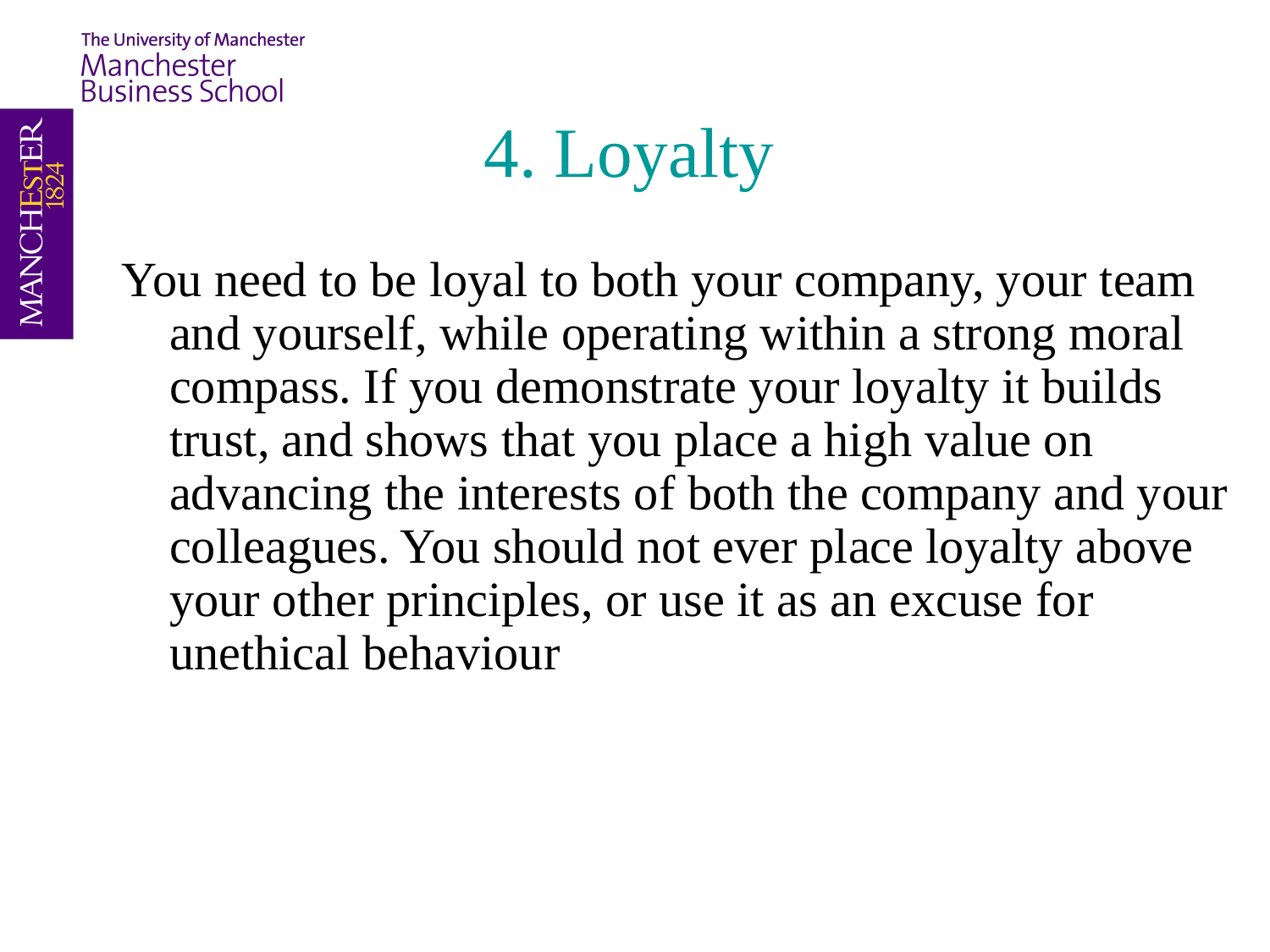

# 4. Loyalty
You need to be loyal to both your company, your team and yourself, while operating within a strong moral compass. If you demonstrate your loyalty it builds trust, and shows that you place a high value on advancing the interests of both the company and your colleagues. You should not ever place loyalty above your other principles, or use it as an excuse for unethical behaviour